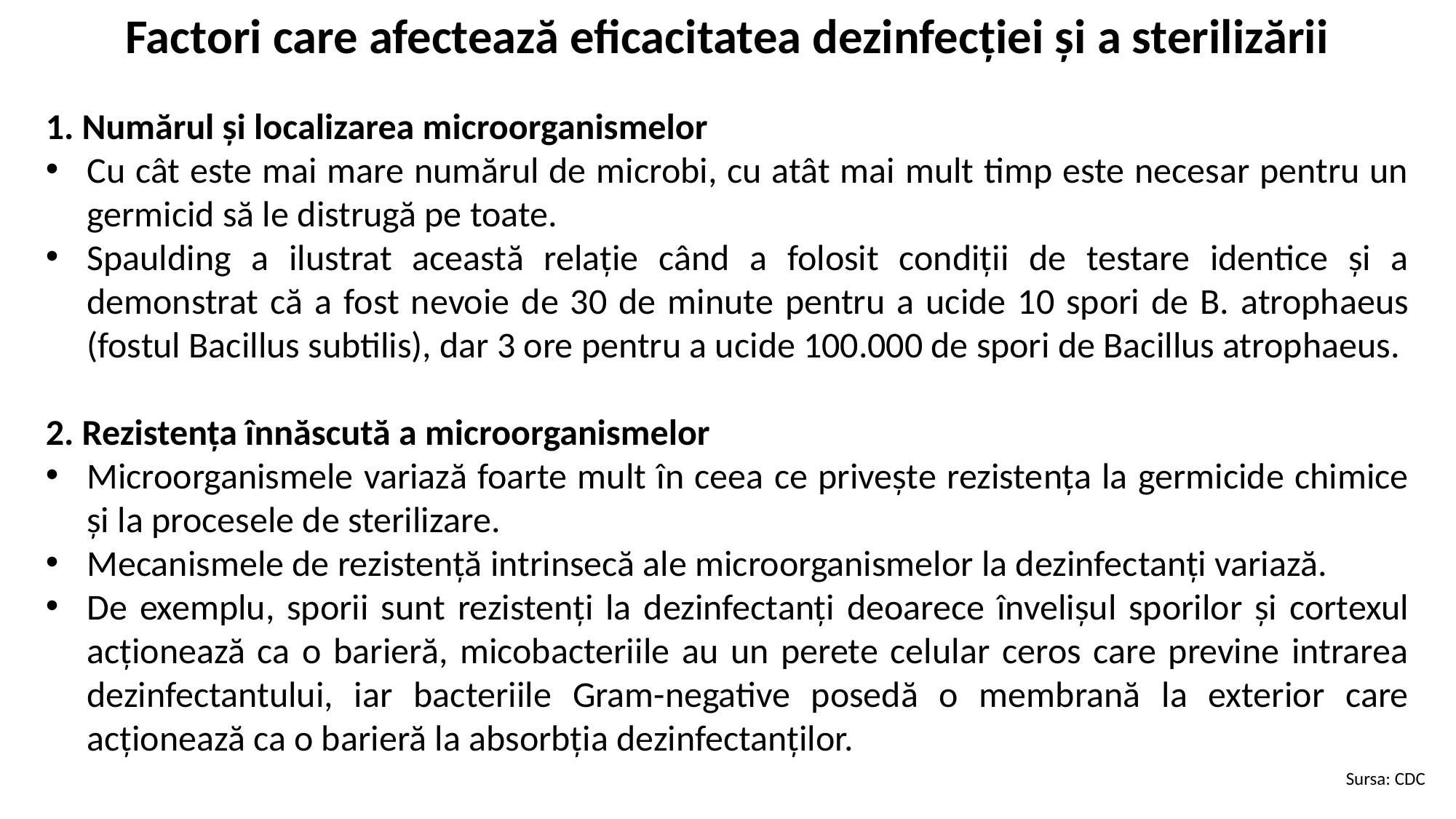

Factori care afectează eficacitatea dezinfecției și a sterilizării
1. Numărul și localizarea microorganismelor
Cu cât este mai mare numărul de microbi, cu atât mai mult timp este necesar pentru un germicid să le distrugă pe toate.
Spaulding a ilustrat această relație când a folosit condiții de testare identice și a demonstrat că a fost nevoie de 30 de minute pentru a ucide 10 spori de B. atrophaeus (fostul Bacillus subtilis), dar 3 ore pentru a ucide 100.000 de spori de Bacillus atrophaeus.

2. Rezistența înnăscută a microorganismelor
Microorganismele variază foarte mult în ceea ce privește rezistența la germicide chimice și la procesele de sterilizare.
Mecanismele de rezistență intrinsecă ale microorganismelor la dezinfectanți variază.
De exemplu, sporii sunt rezistenți la dezinfectanți deoarece învelișul sporilor și cortexul acționează ca o barieră, micobacteriile au un perete celular ceros care previne intrarea dezinfectantului, iar bacteriile Gram-negative posedă o membrană la exterior care acționează ca o barieră la absorbția dezinfectanților.
Sursa: CDC